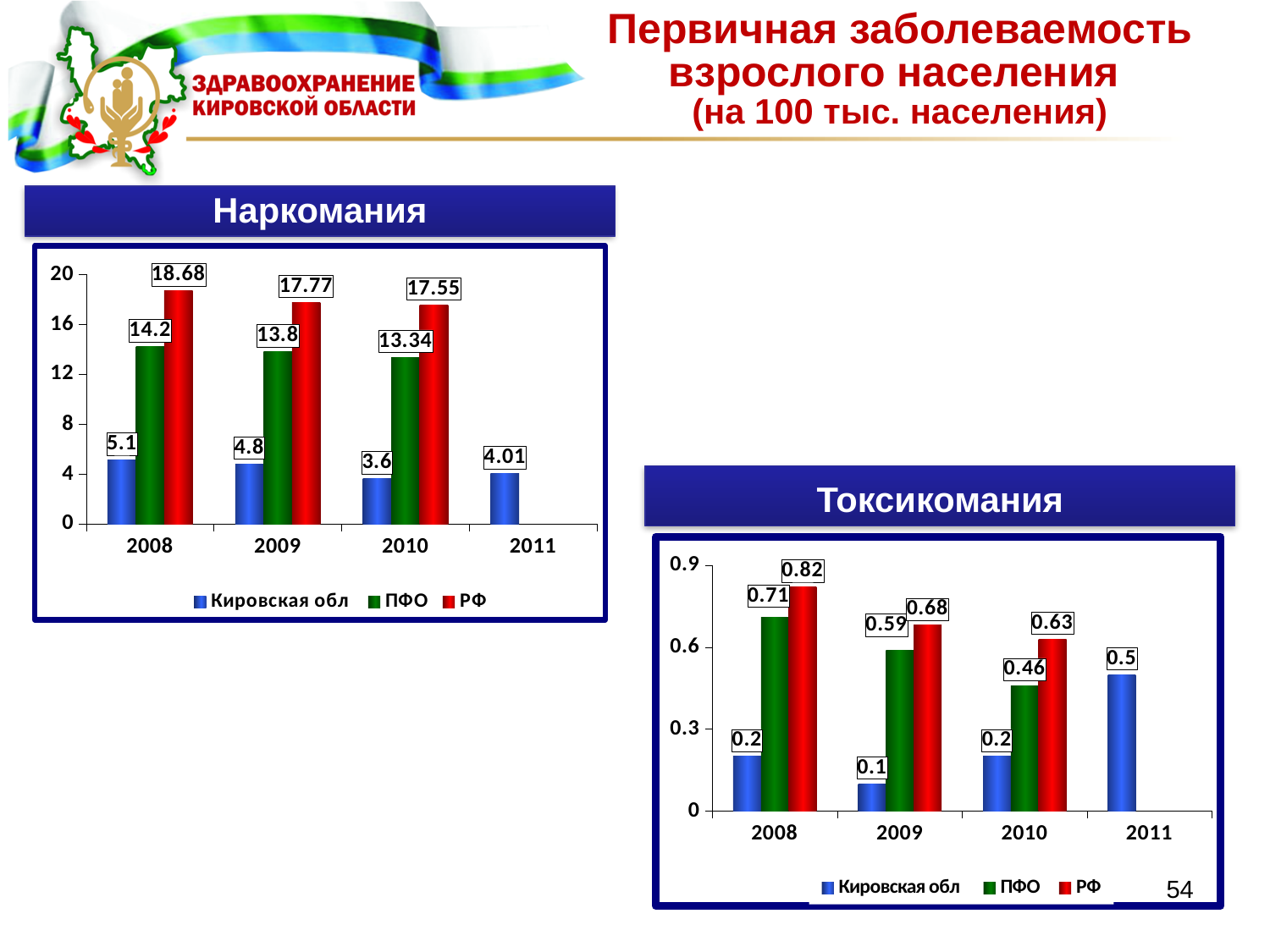

# Первичная заболеваемость взрослого населения (на 100 тыс. населения)
Наркомания

### Chart

| Category | Кировская обл  | ПФО | РФ |
|---|---|---|---|
| 2008 | 5.1 | 14.2 | 18.68 |
| 2009 | 4.8 | 13.8 | 17.77 |
| 2010 | 3.6 | 13.34 | 17.55 |
| 2011 | 4.01 | None | None |
Токсикомания

### Chart

| Category | Кировская обл  | ПФО | РФ |
|---|---|---|---|
| 2008 | 0.2 | 0.7100000000000001 | 0.8200000000000001 |
| 2009 | 0.1 | 0.59 | 0.68 |
| 2010 | 0.2 | 0.46 | 0.6300000000000001 |
| 2011 | 0.5 | None | None |
54